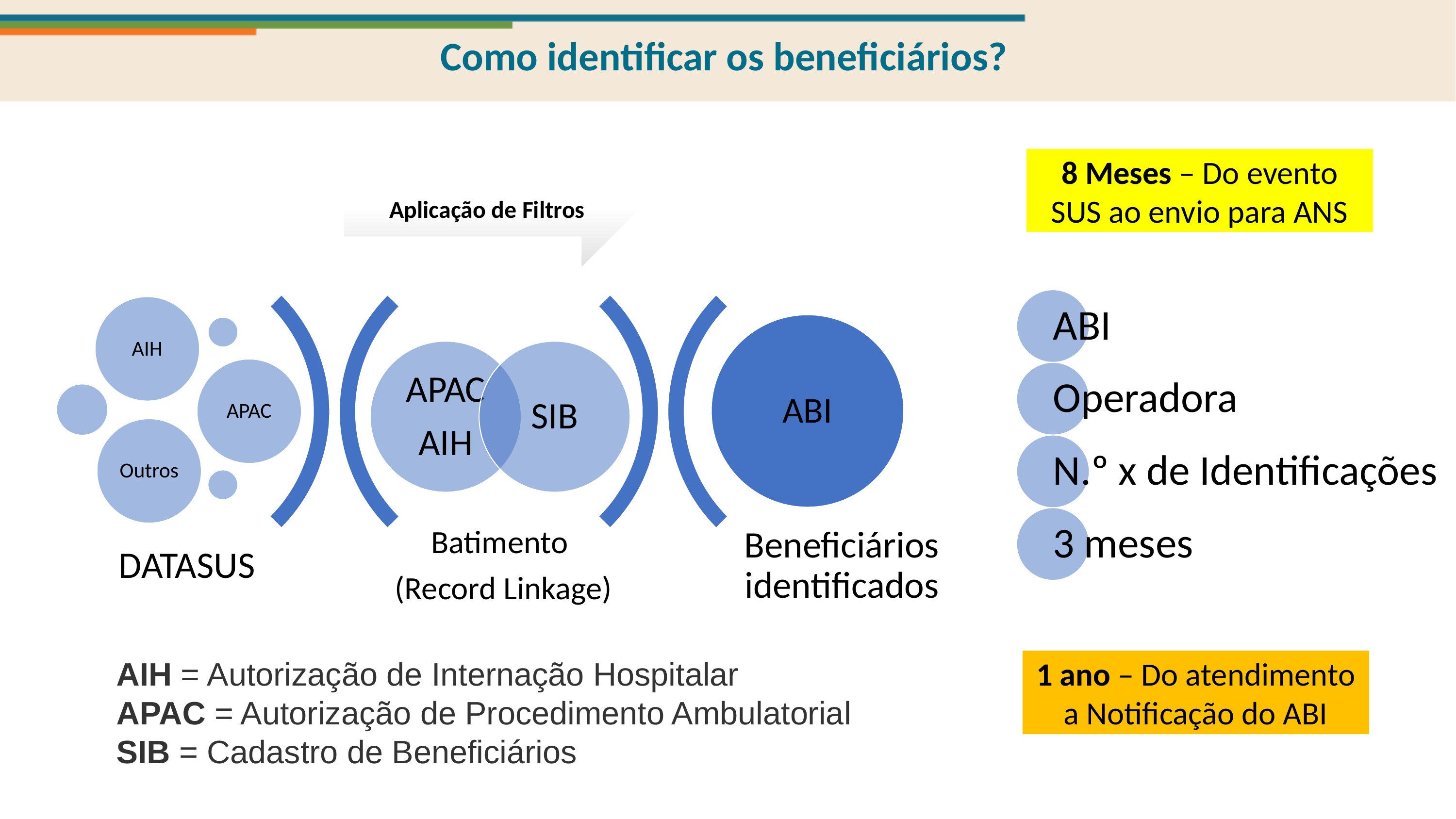

Como identificar os beneficiários?
Aplicação de Filtros
8 Meses – Do evento SUS ao envio para ANS
ABI
Operadora
N.º x de Identificações
3 meses
Batimento
(Record Linkage)
Beneficiários identificados
APAC
AIH
SIB
AIH
APAC
Outros
ABI
DATASUS
AIH = Autorização de Internação Hospitalar
APAC = Autorização de Procedimento Ambulatorial
SIB = Cadastro de Beneficiários
1 ano – Do atendimento a Notificação do ABI